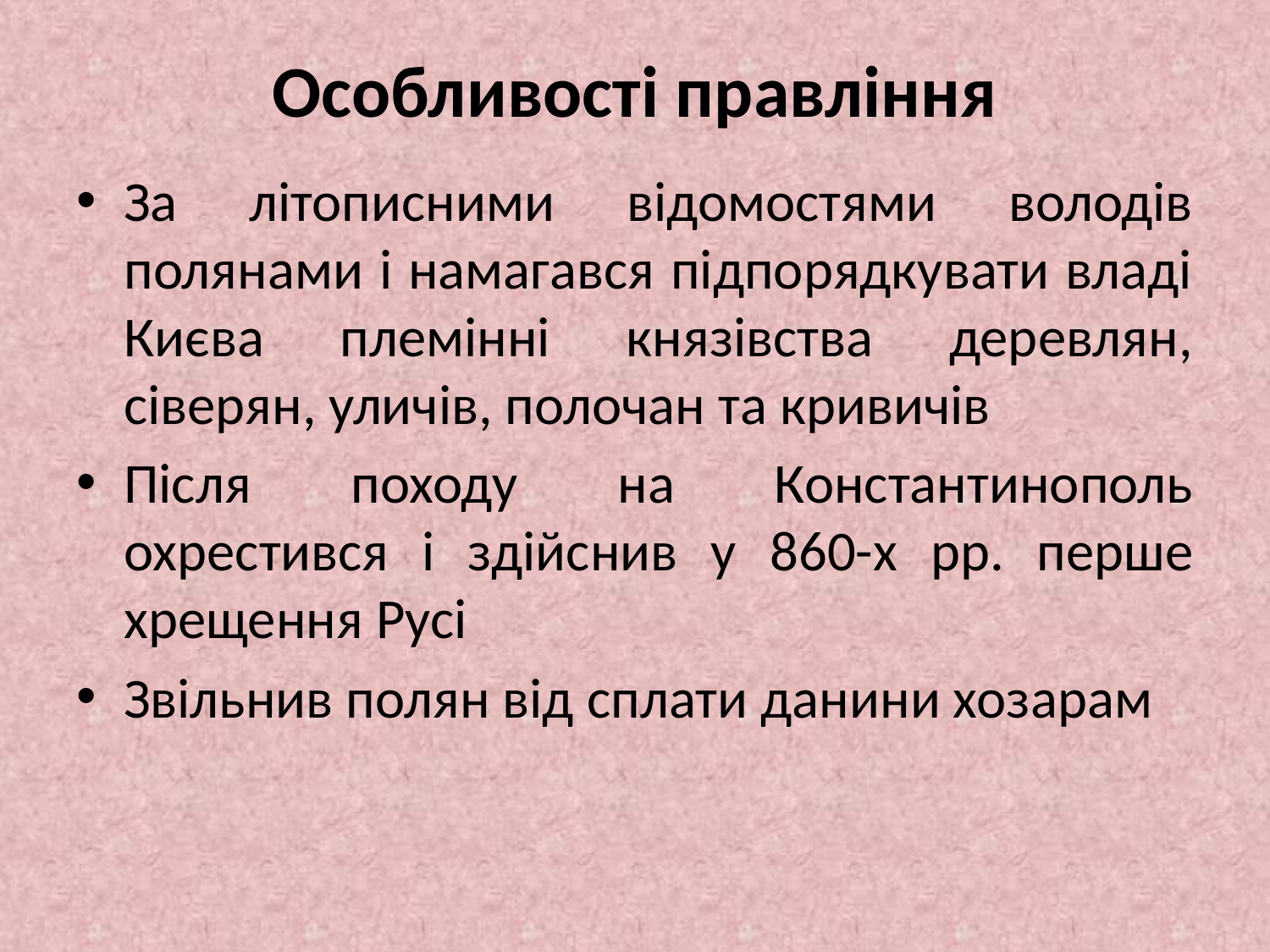

# Особливості правління
За літописними відомостями володів полянами і намагався підпорядкувати владі Києва племінні князівства деревлян, сіверян, уличів, полочан та кривичів
Після походу на Константинополь охрестився і здійснив у 860-х рр. перше хрещення Русі
Звільнив полян від сплати данини хозарам